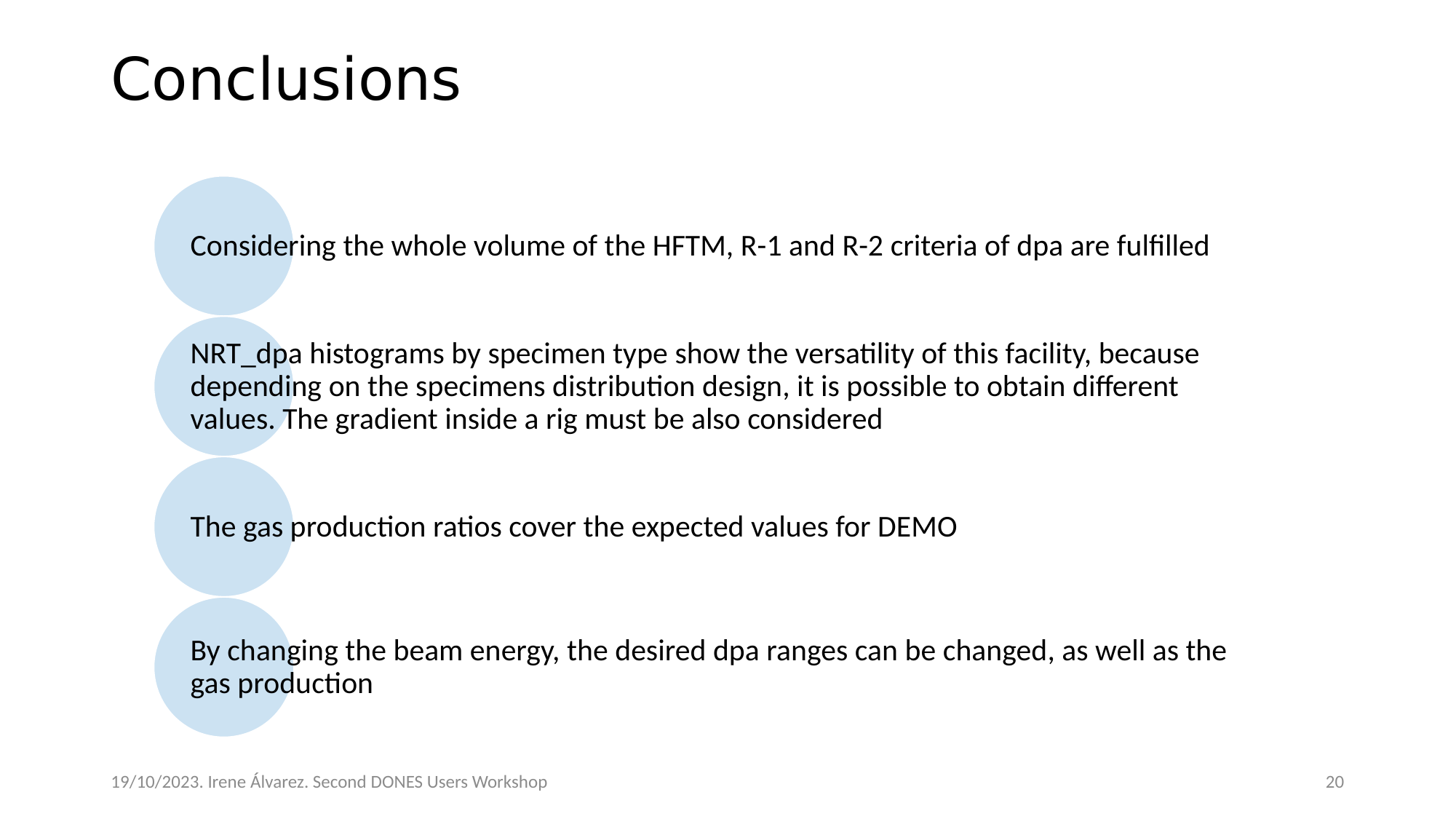

# Conclusions
Considering the whole volume of the HFTM, R-1 and R-2 criteria of dpa are fulfilled
NRT_dpa histograms by specimen type show the versatility of this facility, because depending on the specimens distribution design, it is possible to obtain different values. The gradient inside a rig must be also considered
The gas production ratios cover the expected values for DEMO
By changing the beam energy, the desired dpa ranges can be changed, as well as the gas production
19/10/2023. Irene Álvarez. Second DONES Users Workshop
20